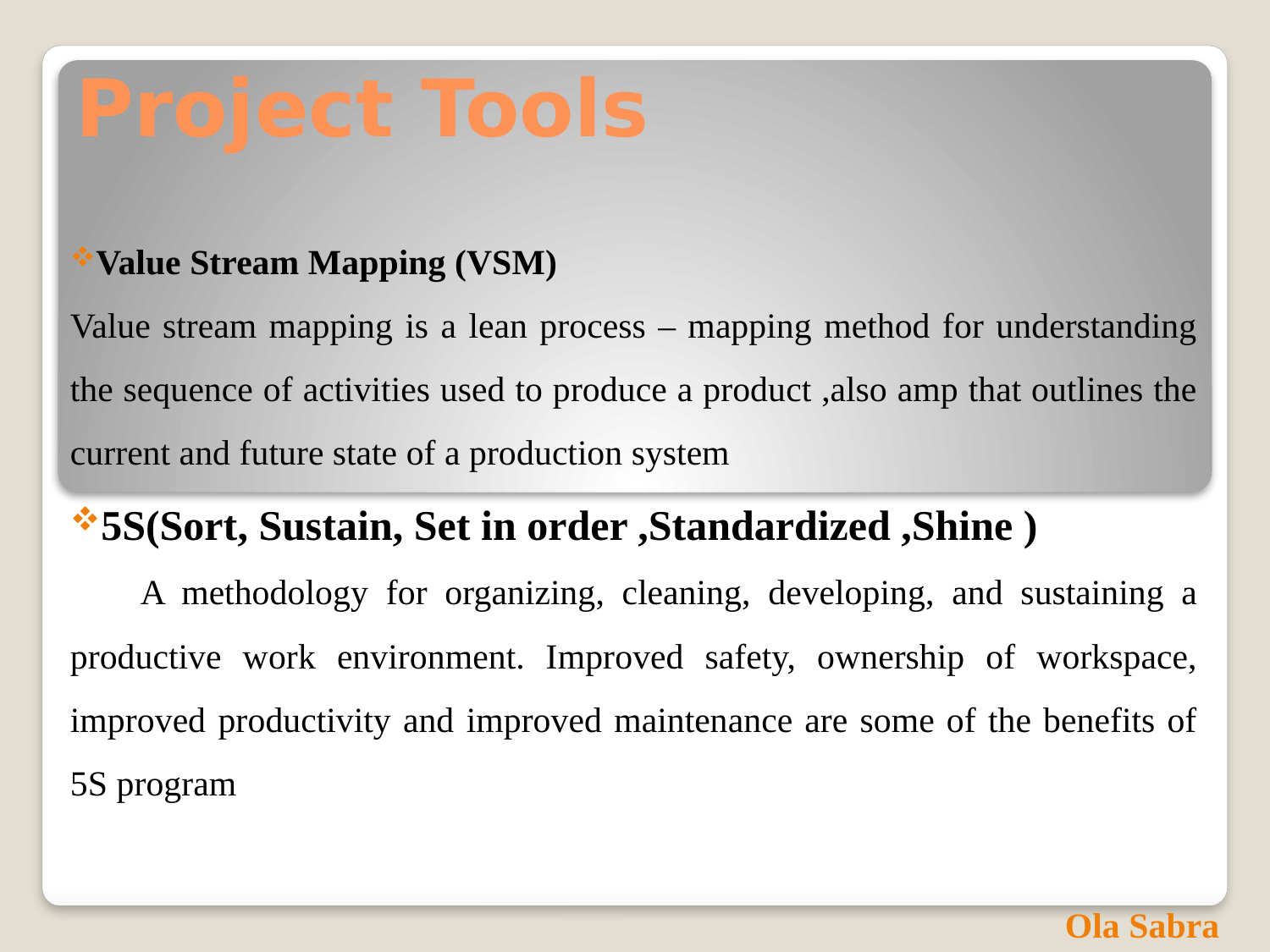

# Project Tools
Value Stream Mapping (VSM)
Value stream mapping is a lean process – mapping method for understanding the sequence of activities used to produce a product ,also amp that outlines the current and future state of a production system
5S(Sort, Sustain, Set in order ,Standardized ,Shine )
    A methodology for organizing, cleaning, developing, and sustaining a productive work environment. Improved safety, ownership of workspace, improved productivity and improved maintenance are some of the benefits of 5S program

Ola Sabra